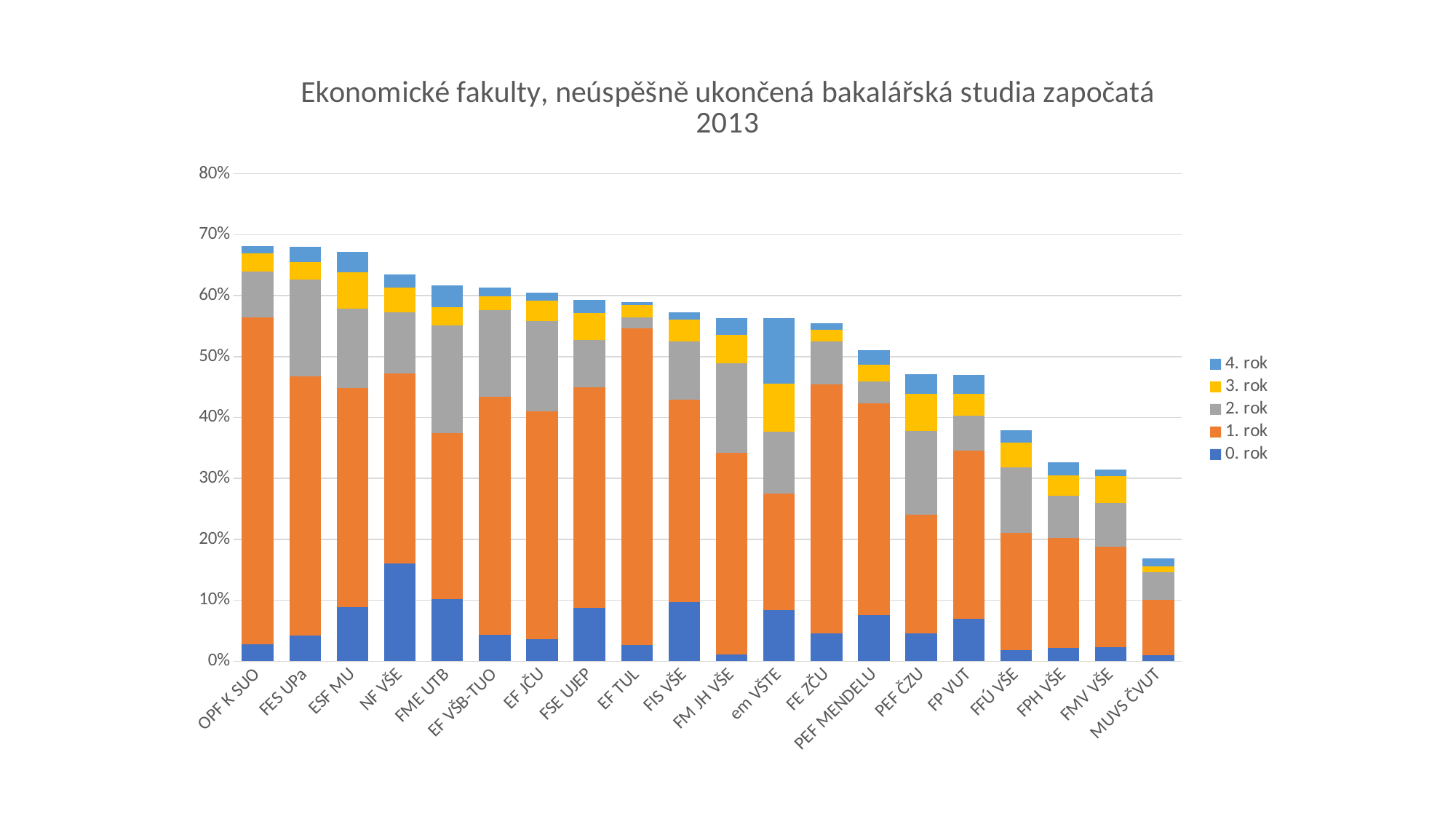

### Chart: Ekonomické fakulty, neúspěšně ukončená bakalářská studia započatá 2013

| Category | 0. rok | 1. rok | 2. rok | 3. rok | 4. rok |
|---|---|---|---|---|---|
| OPF K SUO | 0.0278 | 0.5366 | 0.0756 | 0.029300000000000003 | 0.0123 |
| FES UPa | 0.042199999999999994 | 0.4253 | 0.15839999999999999 | 0.0287 | 0.0256 |
| ESF MU | 0.0888 | 0.3601 | 0.1297 | 0.06 | 0.0336 |
| NF VŠE | 0.15990000000000001 | 0.3124 | 0.1001 | 0.0404 | 0.022400000000000003 |
| FME UTB | 0.10220000000000001 | 0.2726 | 0.17629999999999998 | 0.0296 | 0.0356 |
| EF VŠB-TUO | 0.0434 | 0.3912 | 0.1412 | 0.0229 | 0.014199999999999999 |
| EF JČU | 0.0364 | 0.3734 | 0.1487 | 0.0332 | 0.0127 |
| FSE UJEP | 0.08810000000000001 | 0.36119999999999997 | 0.0776 | 0.044800000000000006 | 0.0209 |
| EF TUL | 0.027200000000000002 | 0.5193 | 0.0181 | 0.0204 | 0.0045000000000000005 |
| FIS VŠE | 0.0977 | 0.3317 | 0.0953 | 0.0362 | 0.0121 |
| FM JH VŠE | 0.0106 | 0.331 | 0.1479 | 0.0458 | 0.0282 |
| em VŠTE | 0.08410000000000001 | 0.191 | 0.1015 | 0.0786 | 0.1081 |
| FE ZČU | 0.045899999999999996 | 0.4083 | 0.0703 | 0.0199 | 0.010700000000000001 |
| PEF MENDELU | 0.0755 | 0.34729999999999994 | 0.0369 | 0.0274 | 0.0232 |
| PEF ČZU | 0.045899999999999996 | 0.1946 | 0.1376 | 0.0604 | 0.0329 |
| FP VUT | 0.0691 | 0.2762 | 0.057999999999999996 | 0.0359 | 0.0304 |
| FFÚ VŠE | 0.0179 | 0.1925 | 0.10769999999999999 | 0.0408 | 0.0196 |
| FPH VŠE | 0.0217 | 0.18 | 0.07 | 0.0333 | 0.0217 |
| FMV VŠE | 0.0229 | 0.1653 | 0.0712 | 0.0446 | 0.0109 |
| MUVS ČVUT | 0.0097 | 0.0909 | 0.0455 | 0.0097 | 0.013000000000000001 |